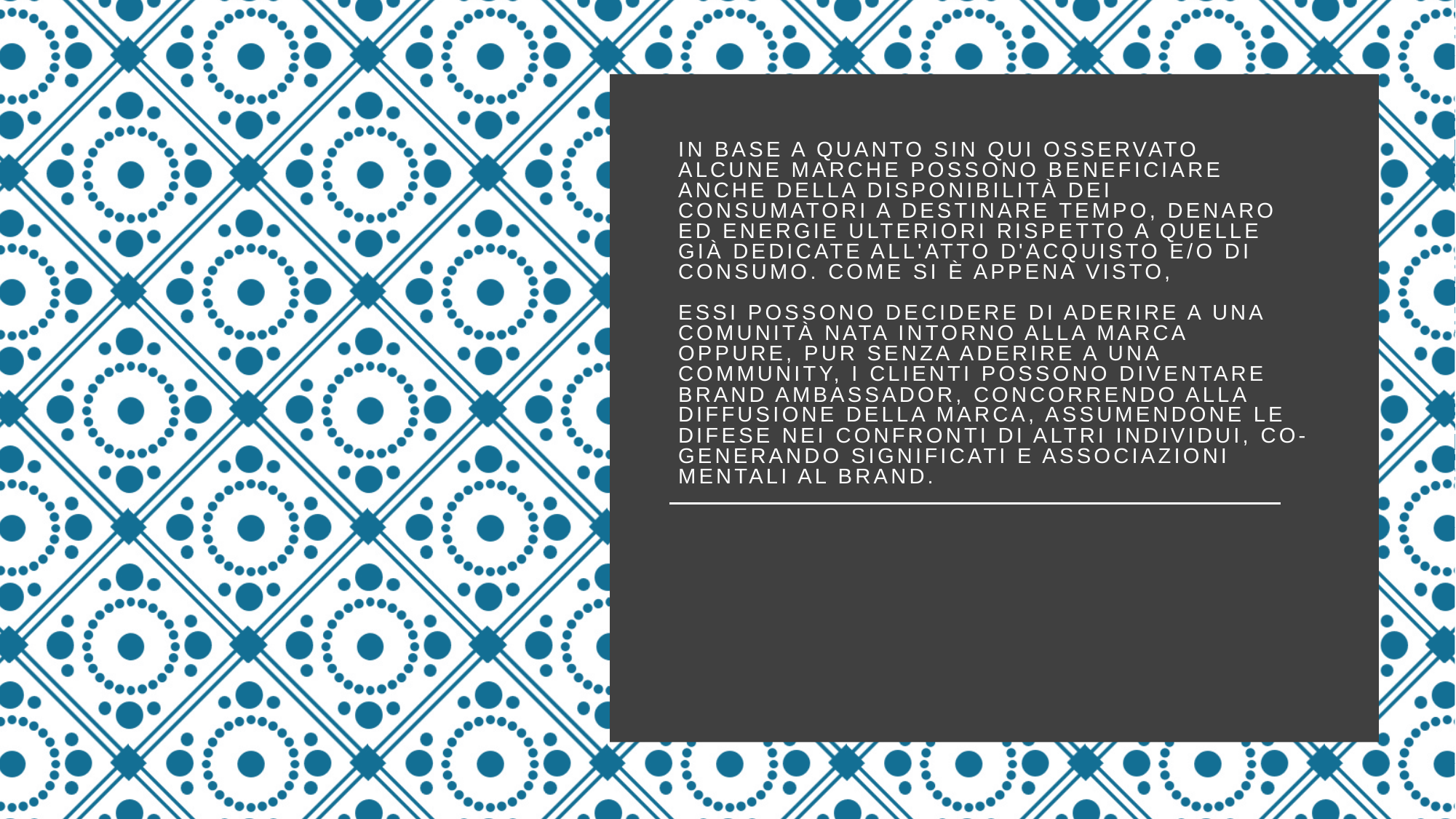

# In base a quanto sin qui osservato alcune marche possono beneficiare anche della disponibilità dei consumatori a destinare tempo, denaro ed energie ulteriori rispetto a quelle già dedicate all'atto d'acquisto e/o di consumo. Come si è appena visto, essi possono decidere di aderire a una comunità nata intorno alla marca oppure, pur senza aderire a una community, i clienti possono diventare brand ambassador, concorrendo alla diffusione della marca, assumendone le difese nei confronti di altri individui, co-generando significati e associazioni mentali al brand.